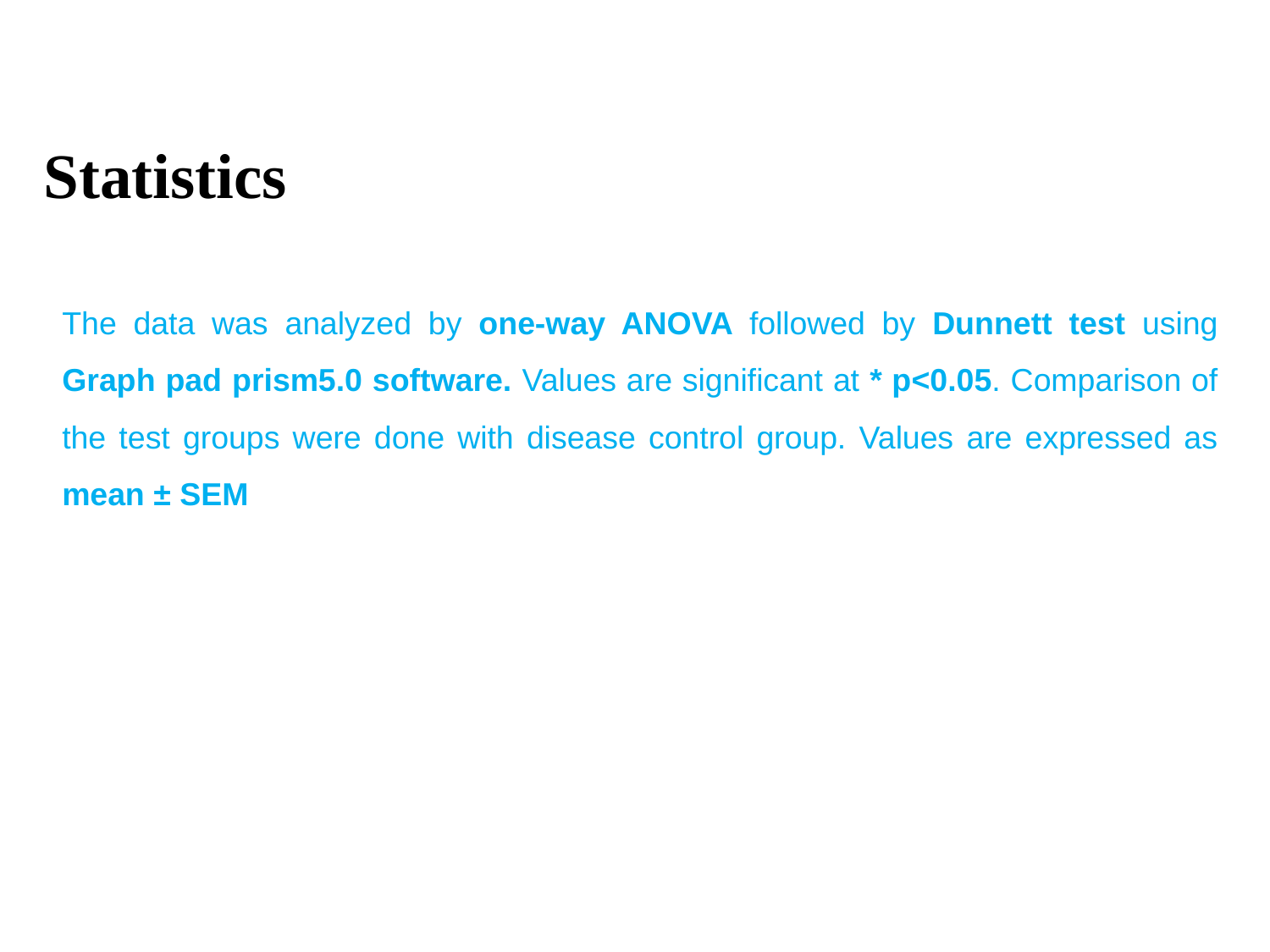

Statistics
The data was analyzed by one-way ANOVA followed by Dunnett test using Graph pad prism5.0 software. Values are significant at * p<0.05. Comparison of the test groups were done with disease control group. Values are expressed as mean ± SEM